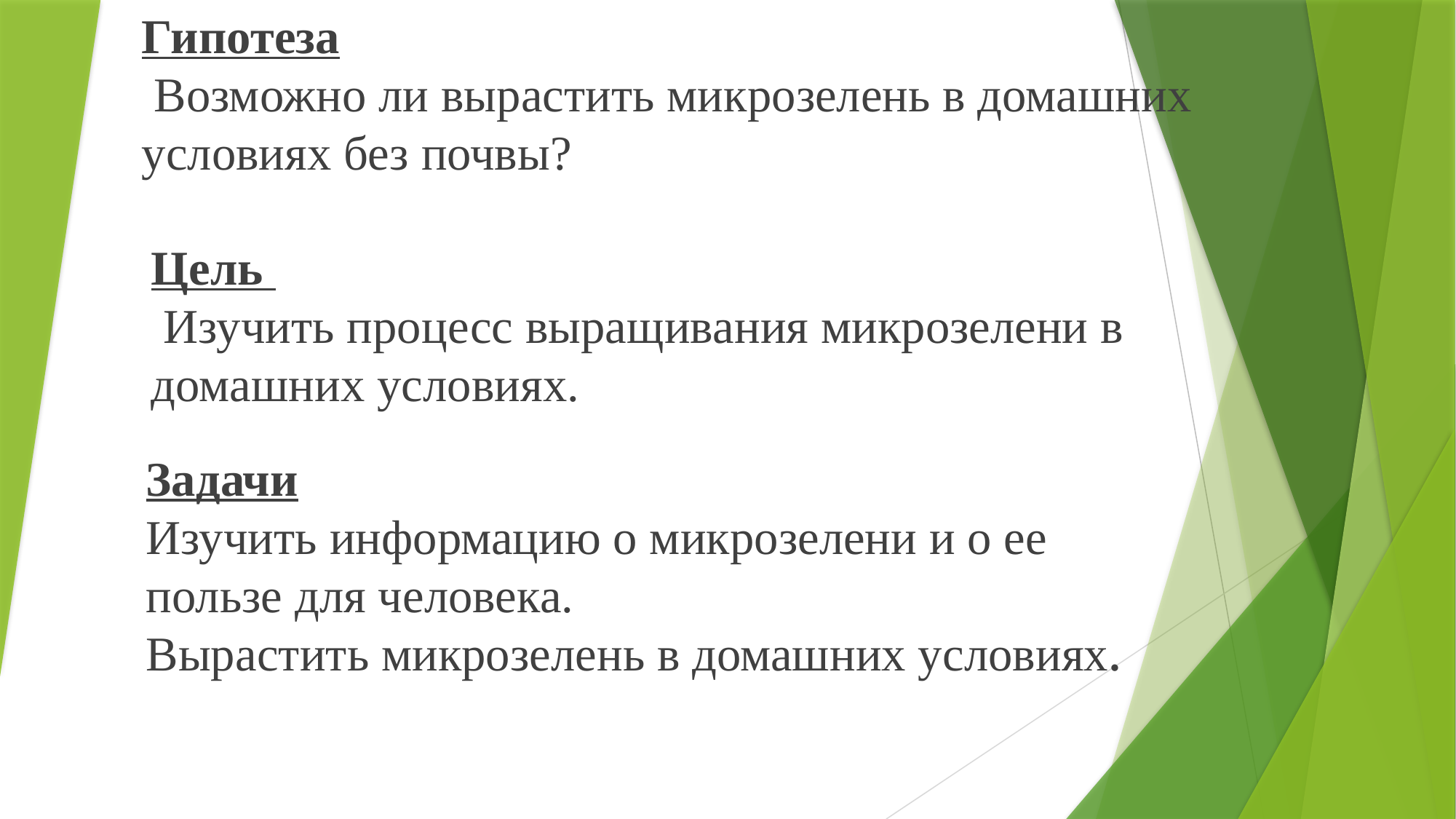

Гипотеза
 Возможно ли вырастить микрозелень в домашних условиях без почвы?
#
Цель
 Изучить процесс выращивания микрозелени в домашних условиях.
Задачи
Изучить информацию о микрозелени и о ее пользе для человека.
Вырастить микрозелень в домашних условиях.